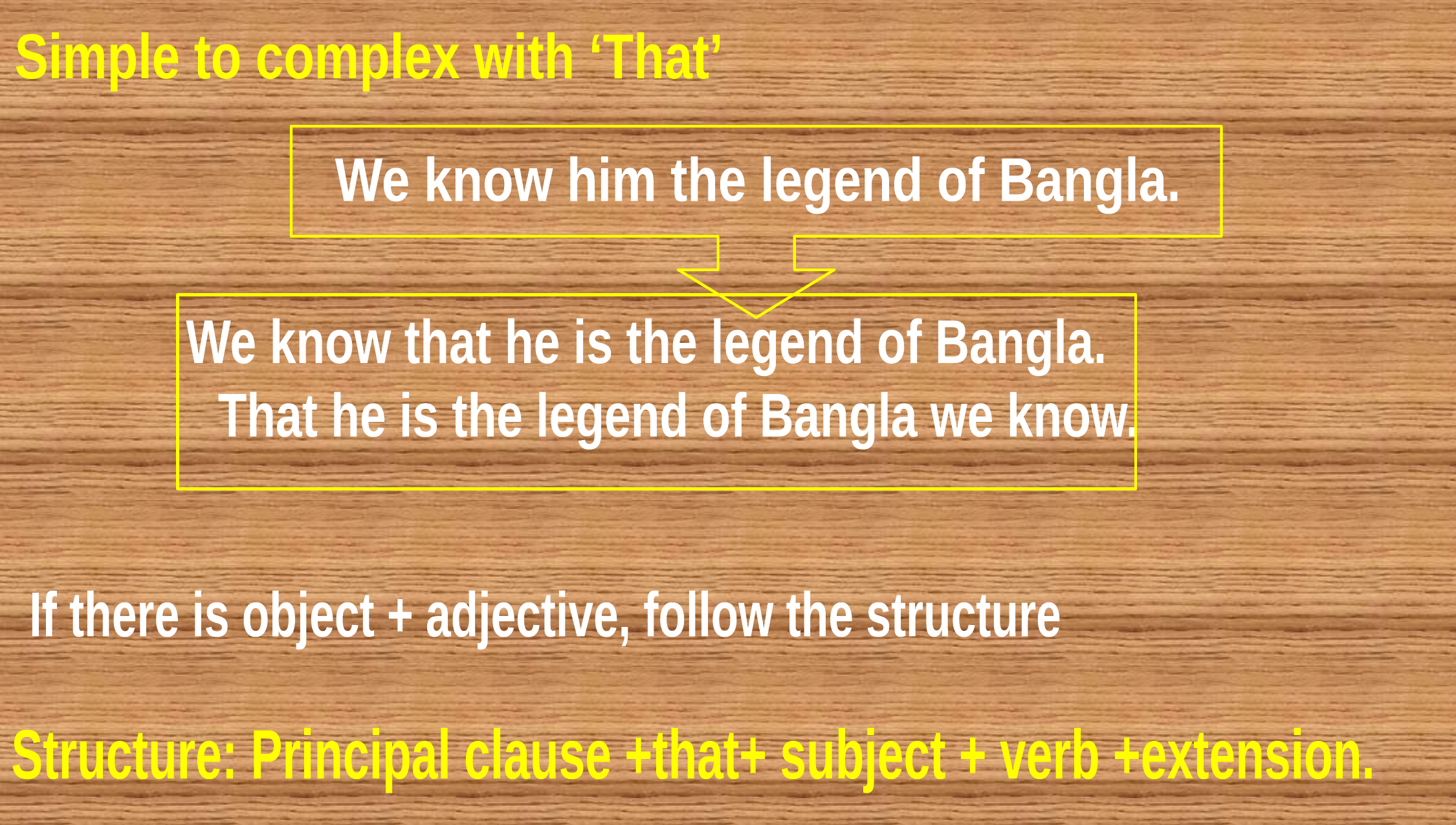

Simple to complex with ‘That’

We know him the legend of Bangla.

We know that he is the legend of Bangla.
That he is the legend of Bangla we know.
If there is object + adjective, follow the structure
Structure: Principal clause +that+ subject + verb +extension.